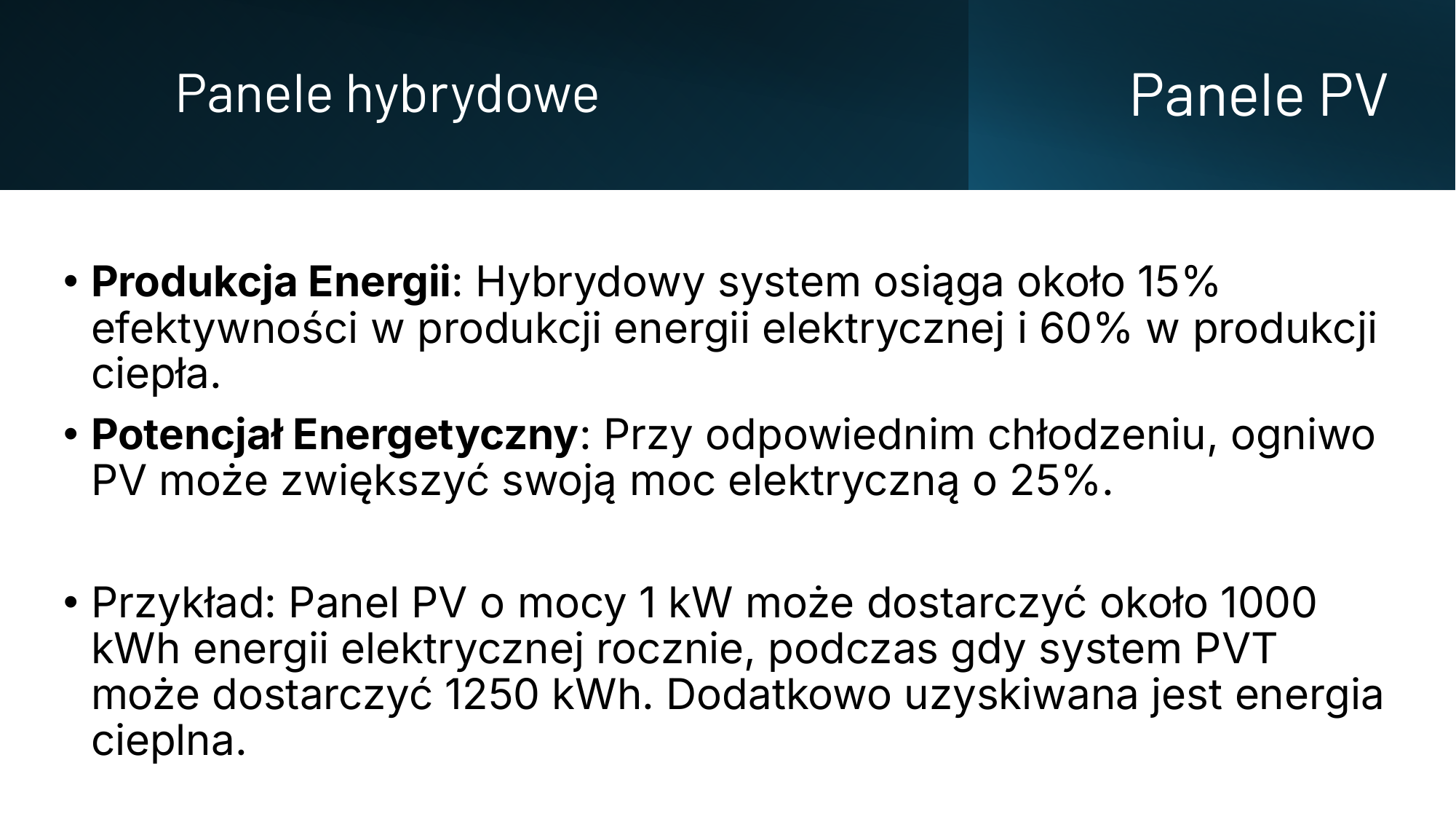

Panele hybrydowe
# Panele PV
Produkcja Energii: Hybrydowy system osiąga około 15% efektywności w produkcji energii elektrycznej i 60% w produkcji ciepła.
Potencjał Energetyczny: Przy odpowiednim chłodzeniu, ogniwo PV może zwiększyć swoją moc elektryczną o 25%.

Przykład: Panel PV o mocy 1 kW może dostarczyć około 1000 kWh energii elektrycznej rocznie, podczas gdy system PVT może dostarczyć 1250 kWh. Dodatkowo uzyskiwana jest energia cieplna.